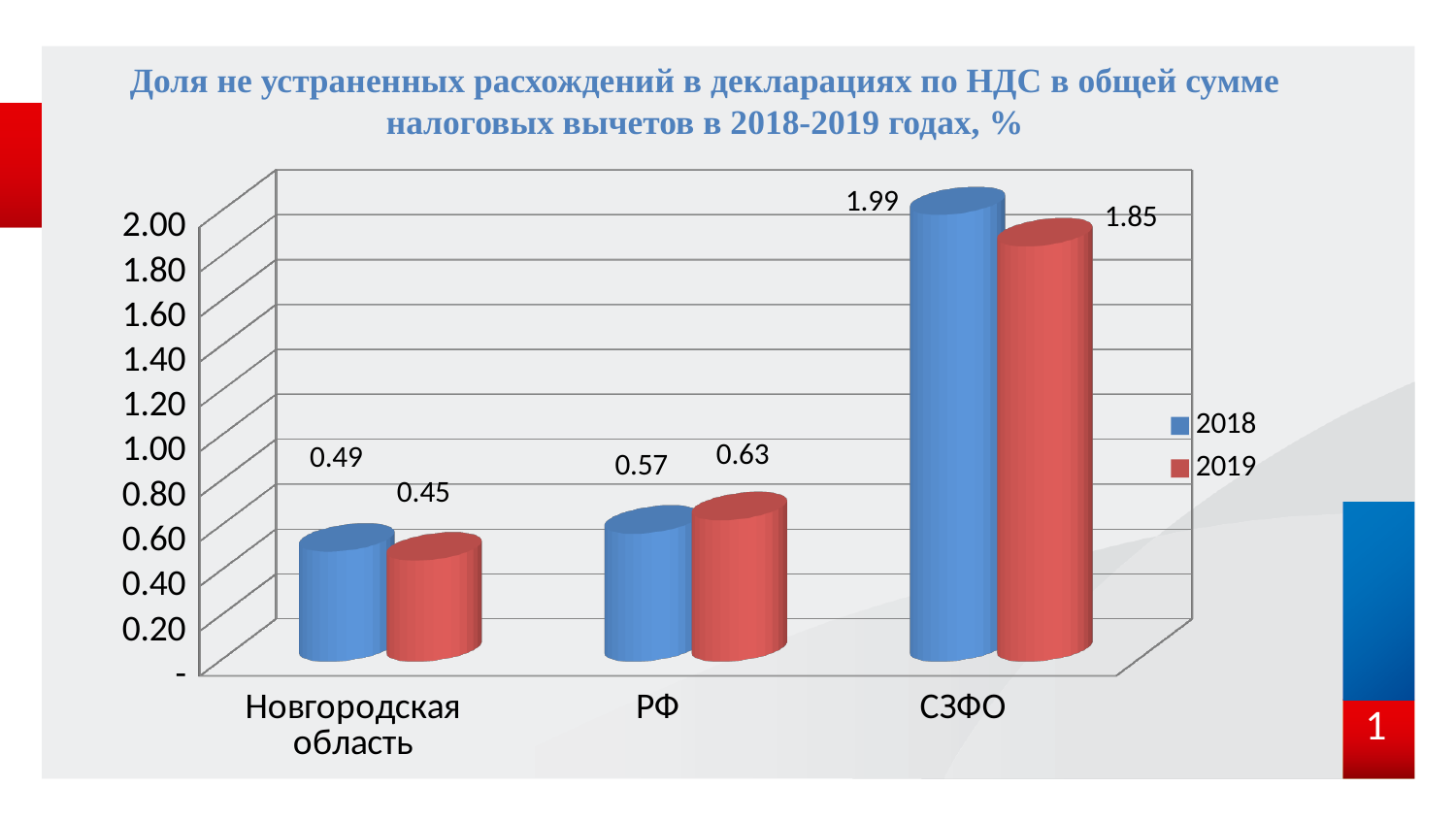

# Доля не устраненных расхождений в декларациях по НДС в общей сумме налоговых вычетов в 2018-2019 годах, %

[unsupported chart]

1